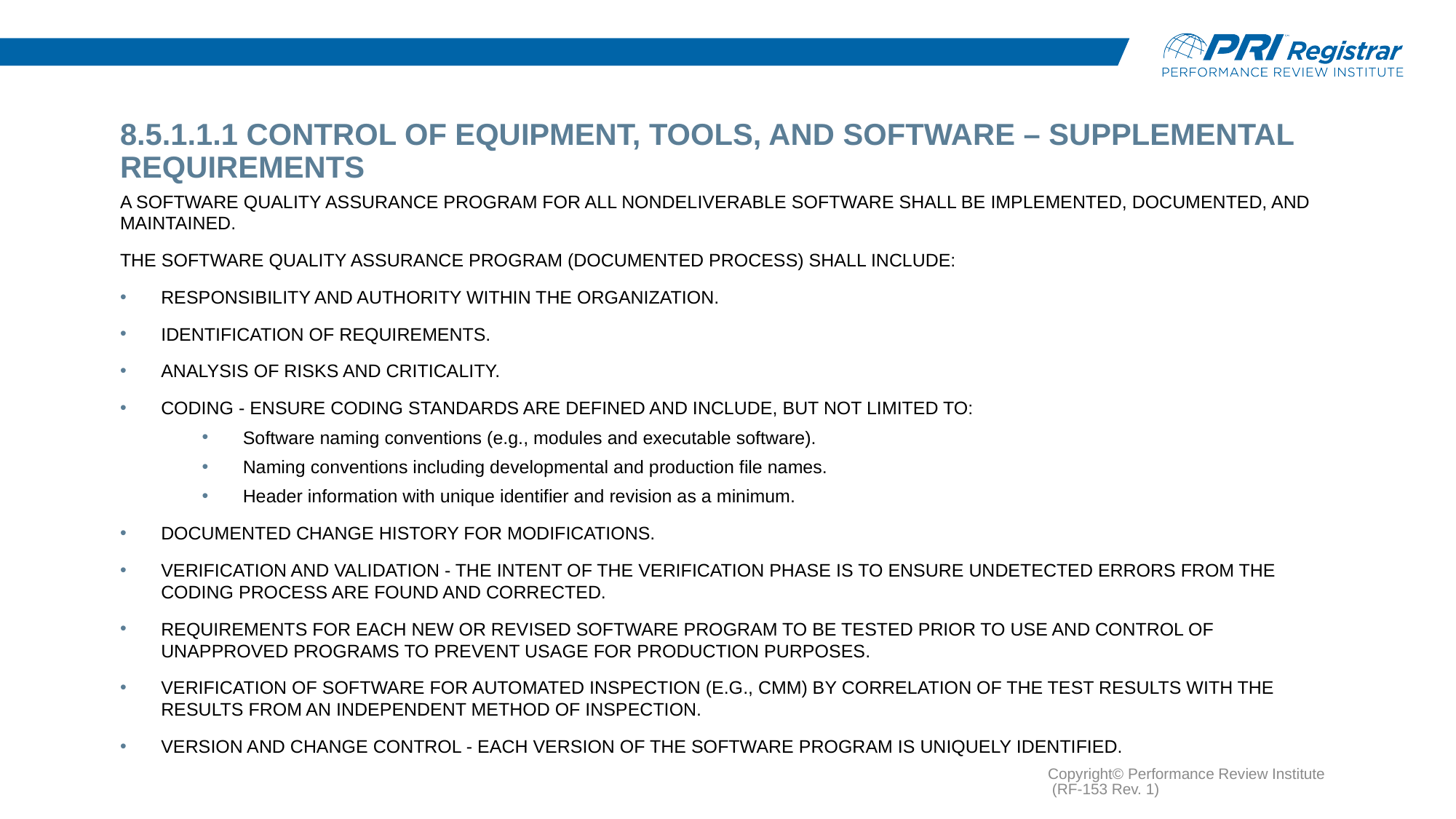

# 8.5.1.1.1 Control of Equipment, Tools, and Software – Supplemental Requirements
A Software Quality Assurance program for all nondeliverable software shall be implemented, documented, and maintained.
The Software Quality Assurance program (documented process) shall include:
Responsibility and authority within the organization.
Identification of requirements.
Analysis of risks and criticality.
Coding - Ensure Coding Standards are defined and include, but not limited to:
Software naming conventions (e.g., modules and executable software).
Naming conventions including developmental and production file names.
Header information with unique identifier and revision as a minimum.
Documented change history for modifications.
Verification and validation - The intent of the verification phase is to ensure undetected errors from the coding process are found and corrected.
Requirements for each new or revised software program to be tested prior to use and control of unapproved programs to prevent usage for production purposes.
Verification of software for automated inspection (e.g., CMM) by correlation of the test results with the results from an independent method of inspection.
Version and change control - Each version of the software program is uniquely identified.
Copyright© Performance Review Institute (RF-153 Rev. 1)